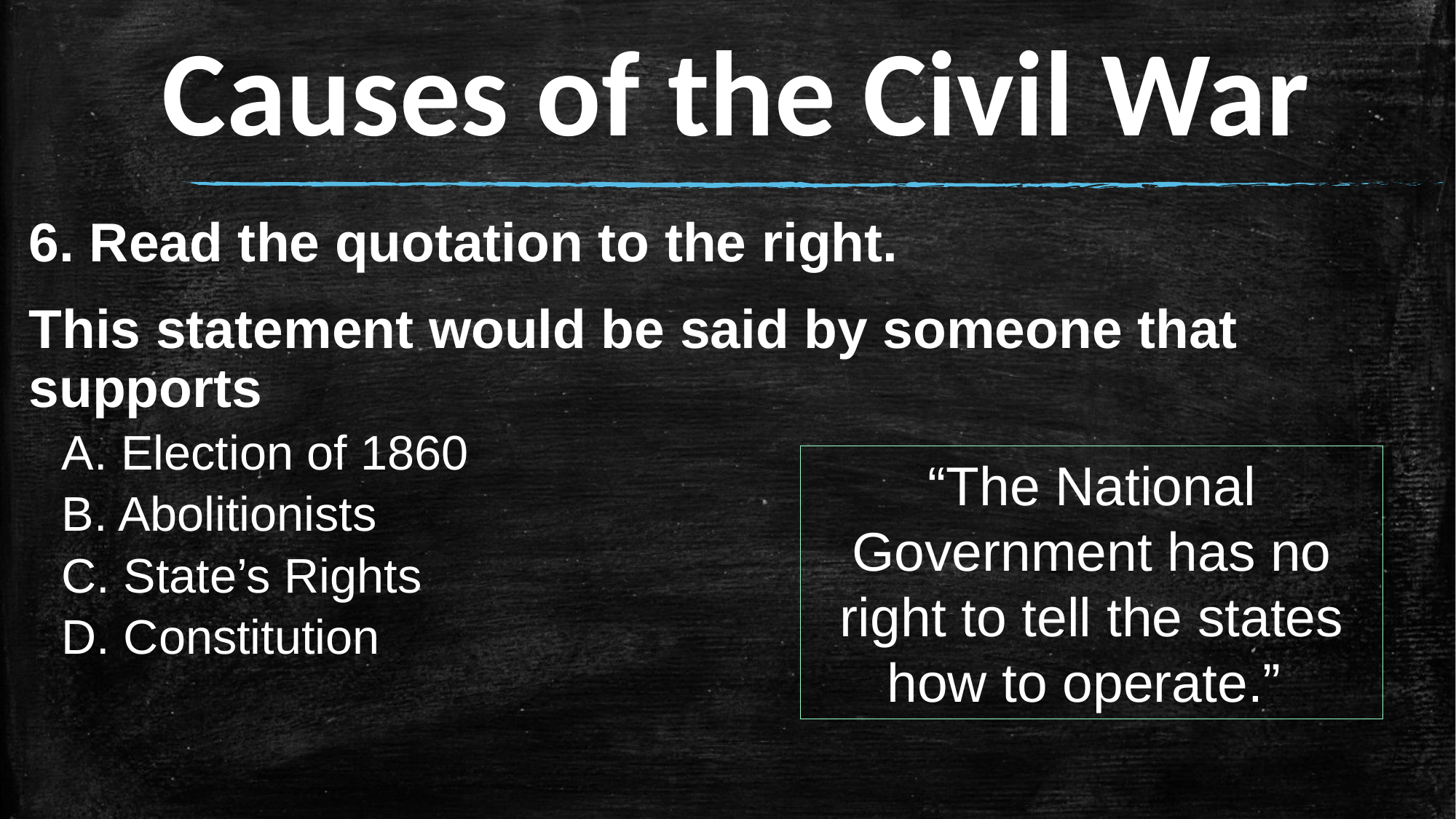

# Causes of the Civil War
6. Read the quotation to the right.
This statement would be said by someone that supports
A. Election of 1860
B. Abolitionists
C. State’s Rights
D. Constitution

“The National Government has no right to tell the states how to operate.”